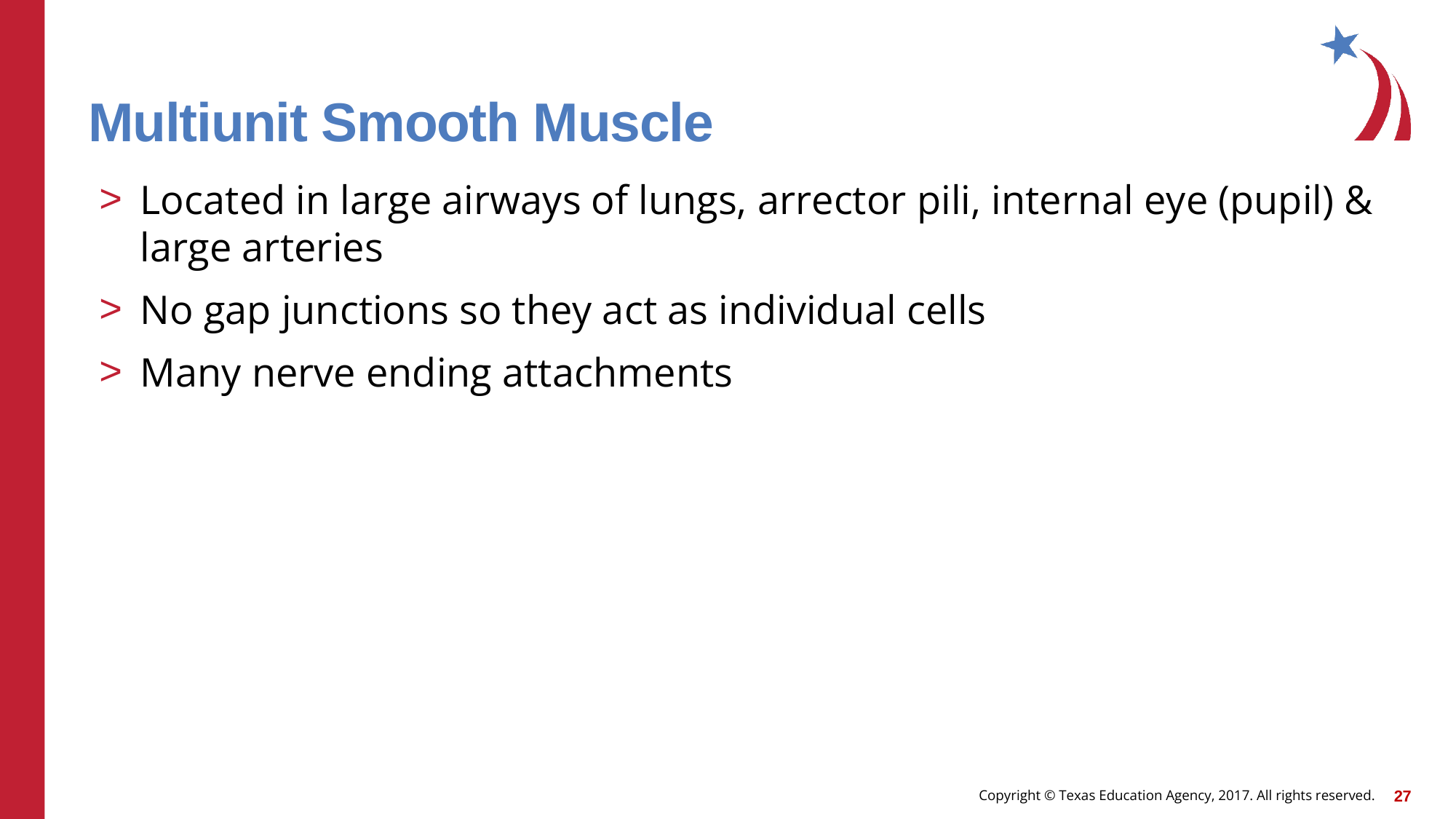

# Multiunit Smooth Muscle
Located in large airways of lungs, arrector pili, internal eye (pupil) & large arteries
No gap junctions so they act as individual cells
Many nerve ending attachments